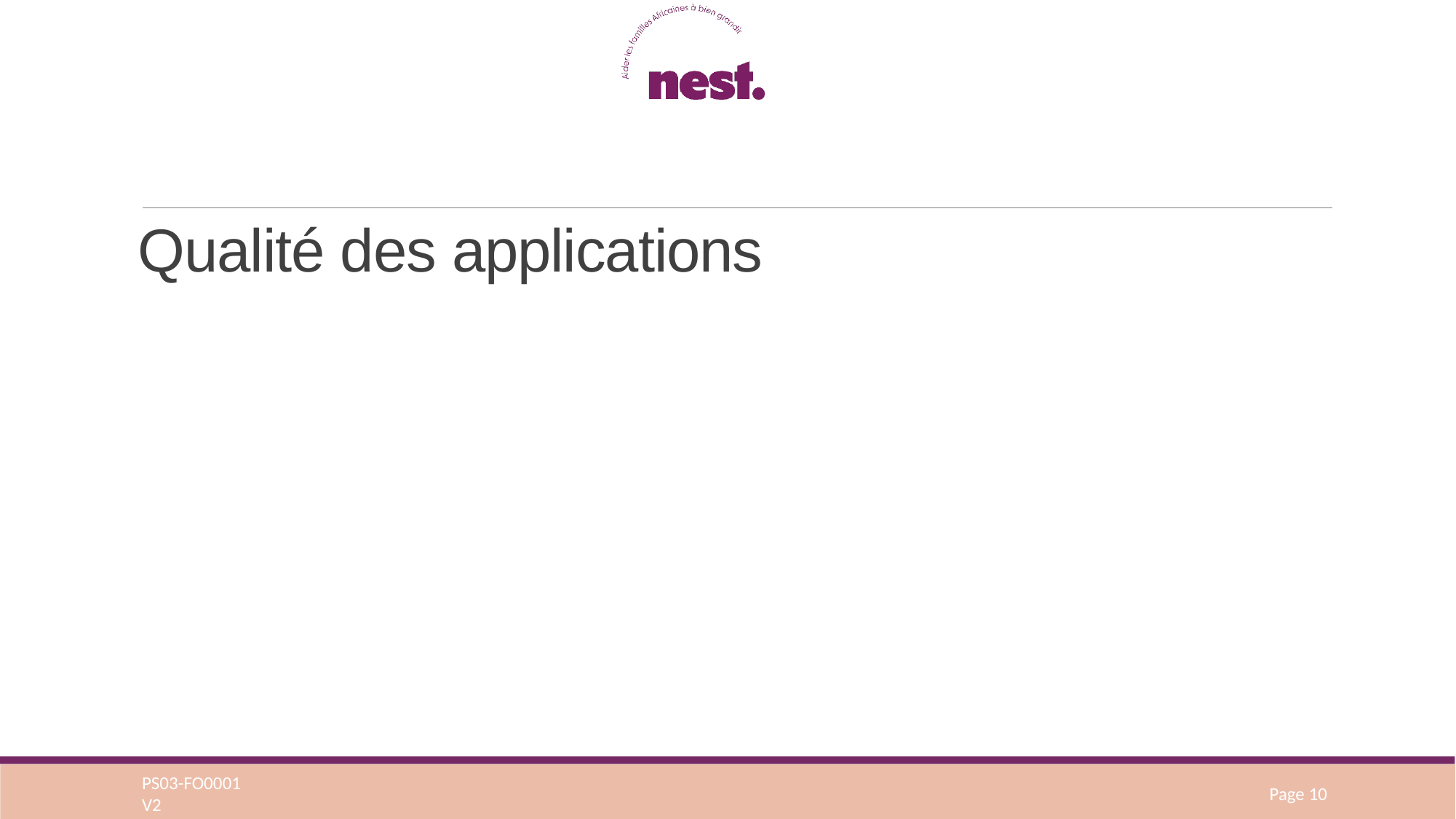

# Qualité des applications
PS03-FO0001
V2
Page 10